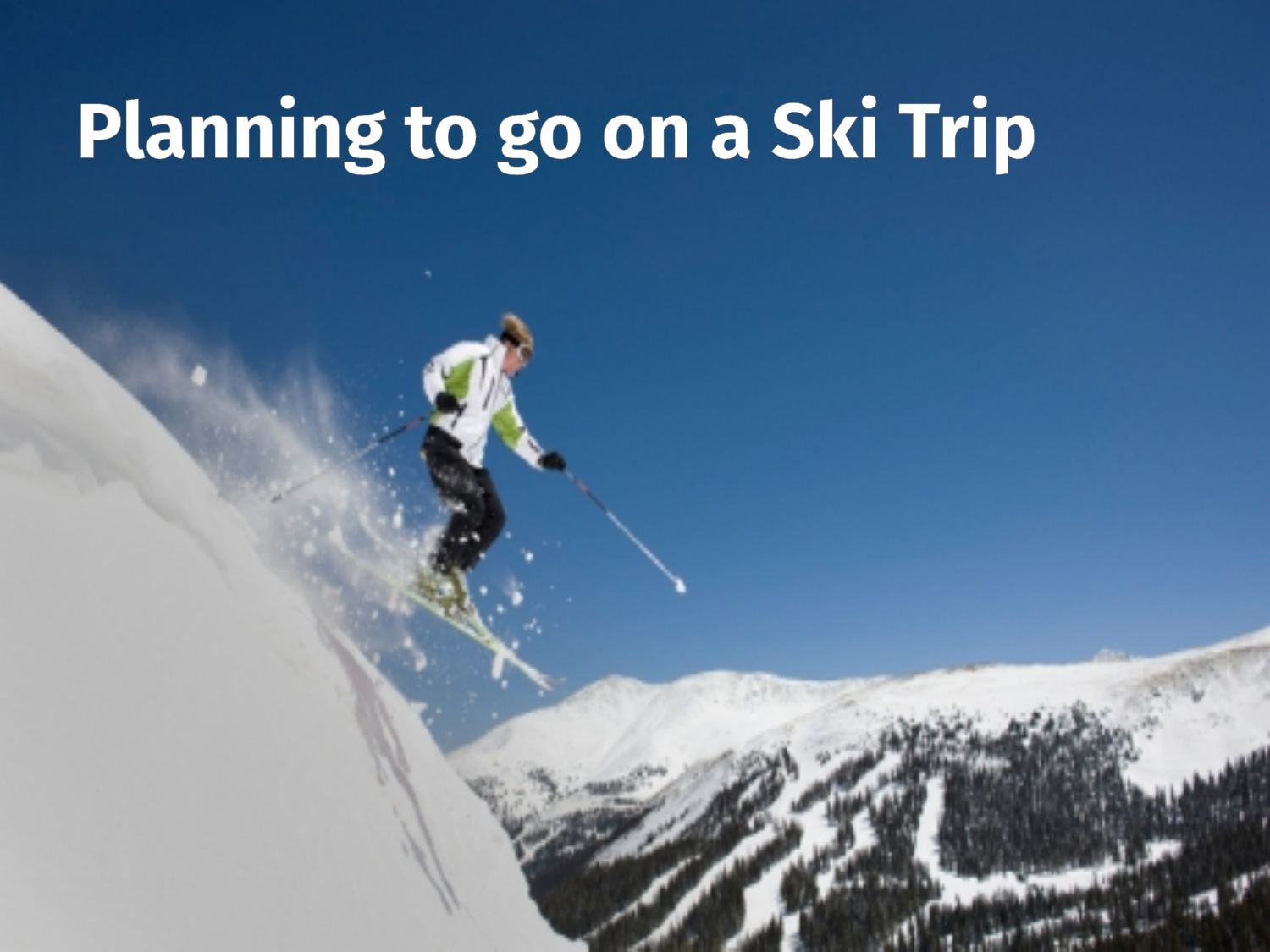

Planning to go on a Ski Trip